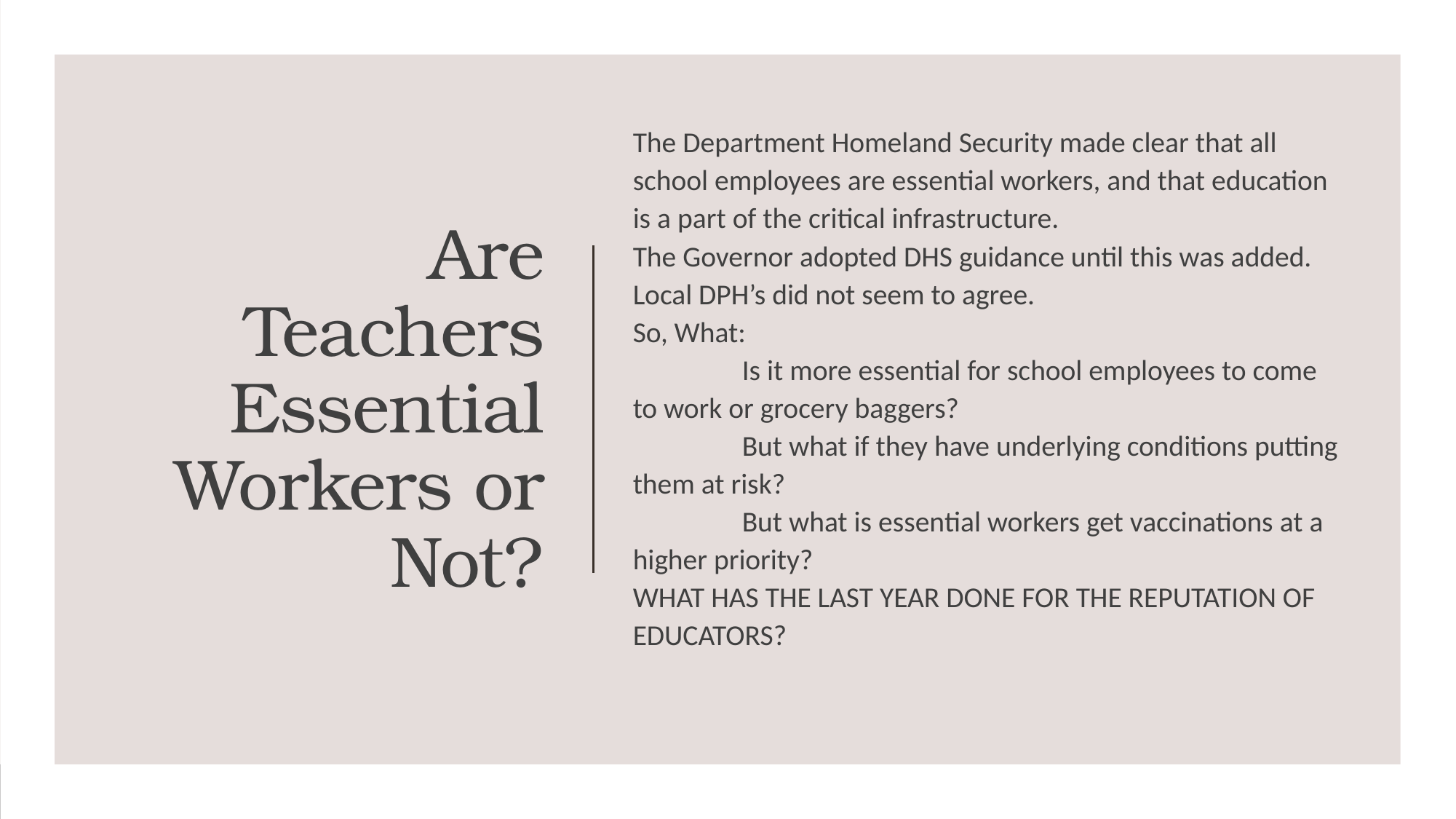

The Department Homeland Security made clear that all school employees are essential workers, and that education is a part of the critical infrastructure.
The Governor adopted DHS guidance until this was added.
Local DPH’s did not seem to agree.
So, What:
	Is it more essential for school employees to come to work or grocery baggers?
	But what if they have underlying conditions putting them at risk?
	But what is essential workers get vaccinations at a higher priority?
WHAT HAS THE LAST YEAR DONE FOR THE REPUTATION OF EDUCATORS?

# Are Teachers Essential Workers or Not?